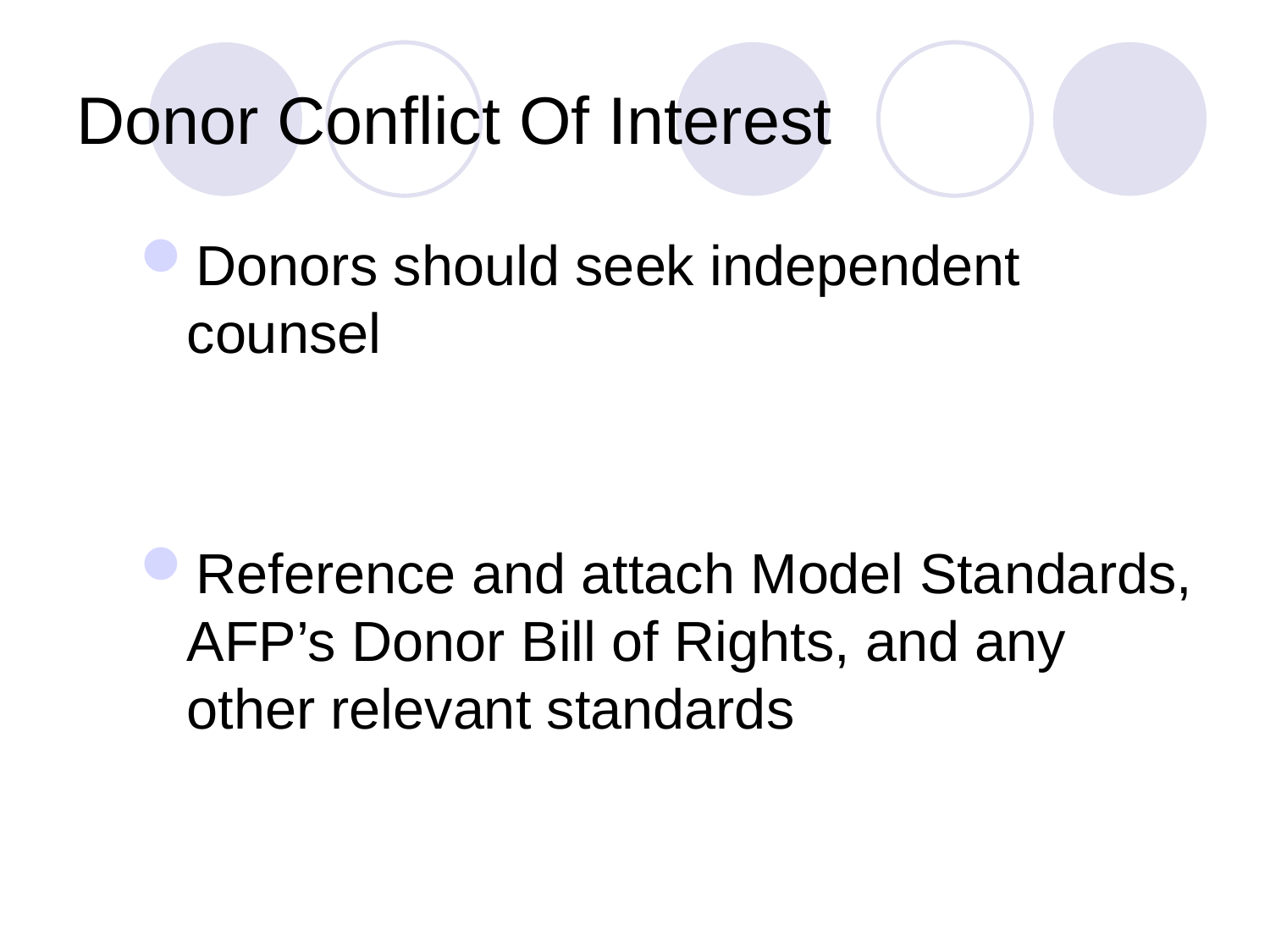

# Donor Conflict Of Interest

Donors should seek independent counsel

Reference and attach Model Standards, AFP’s Donor Bill of Rights, and any other relevant standards